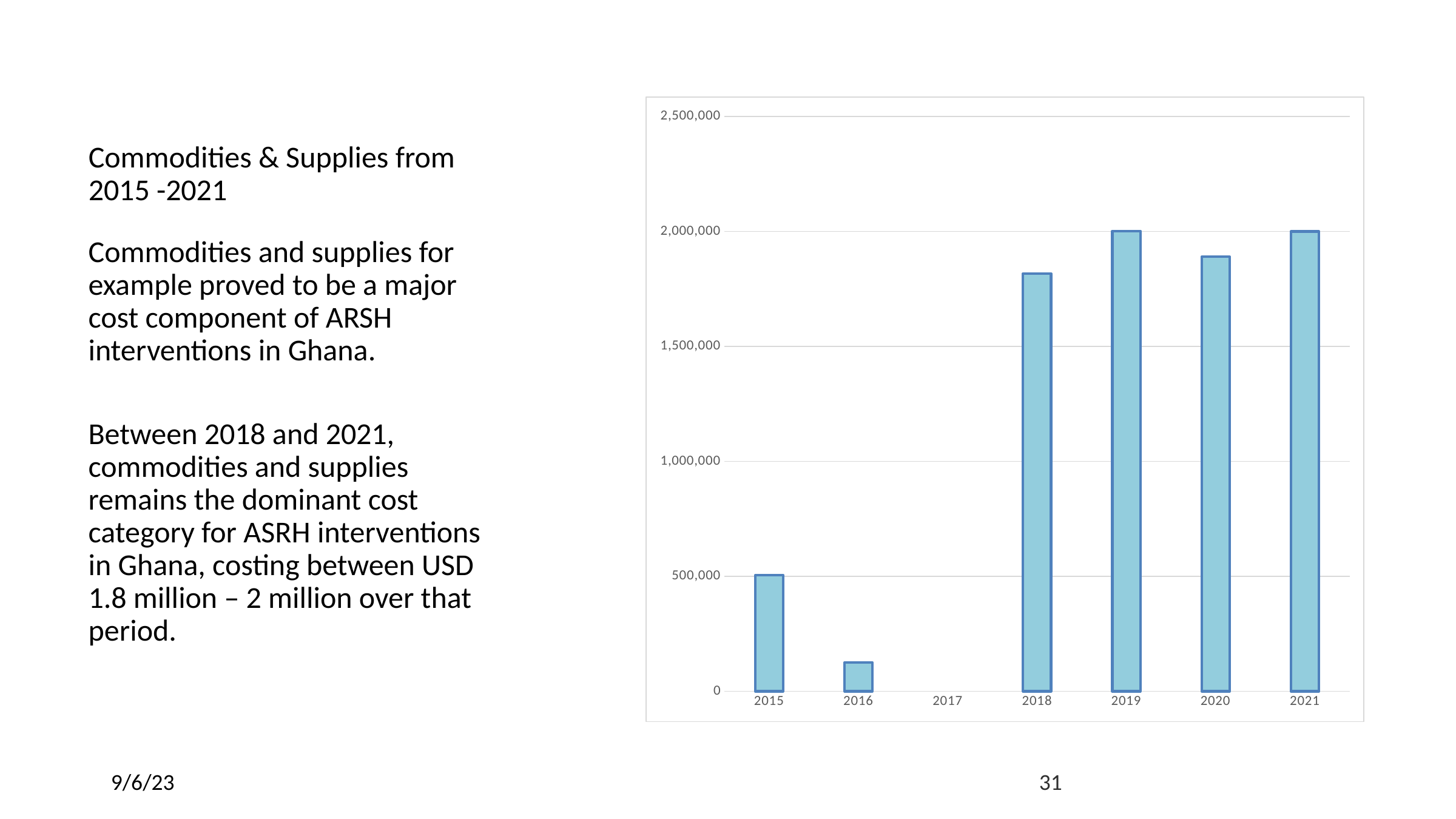

Commodities & Supplies from 2015 -2021

### Chart

| Category | Commodities & Supplies |
|---|---|
| 2015 | 504396.14632 |
| 2016 | 124615.3121 |
| 2017 | None |
| 2018 | 1816784.47339 |
| 2019 | 2002049.0 |
| 2020 | 1889644.0 |
| 2021 | 2000000.0 |
Commodities and supplies for example proved to be a major cost component of ARSH interventions in Ghana.

Between 2018 and 2021, commodities and supplies remains the dominant cost category for ASRH interventions in Ghana, costing between USD 1.8 million – 2 million over that period.

9/6/23
31